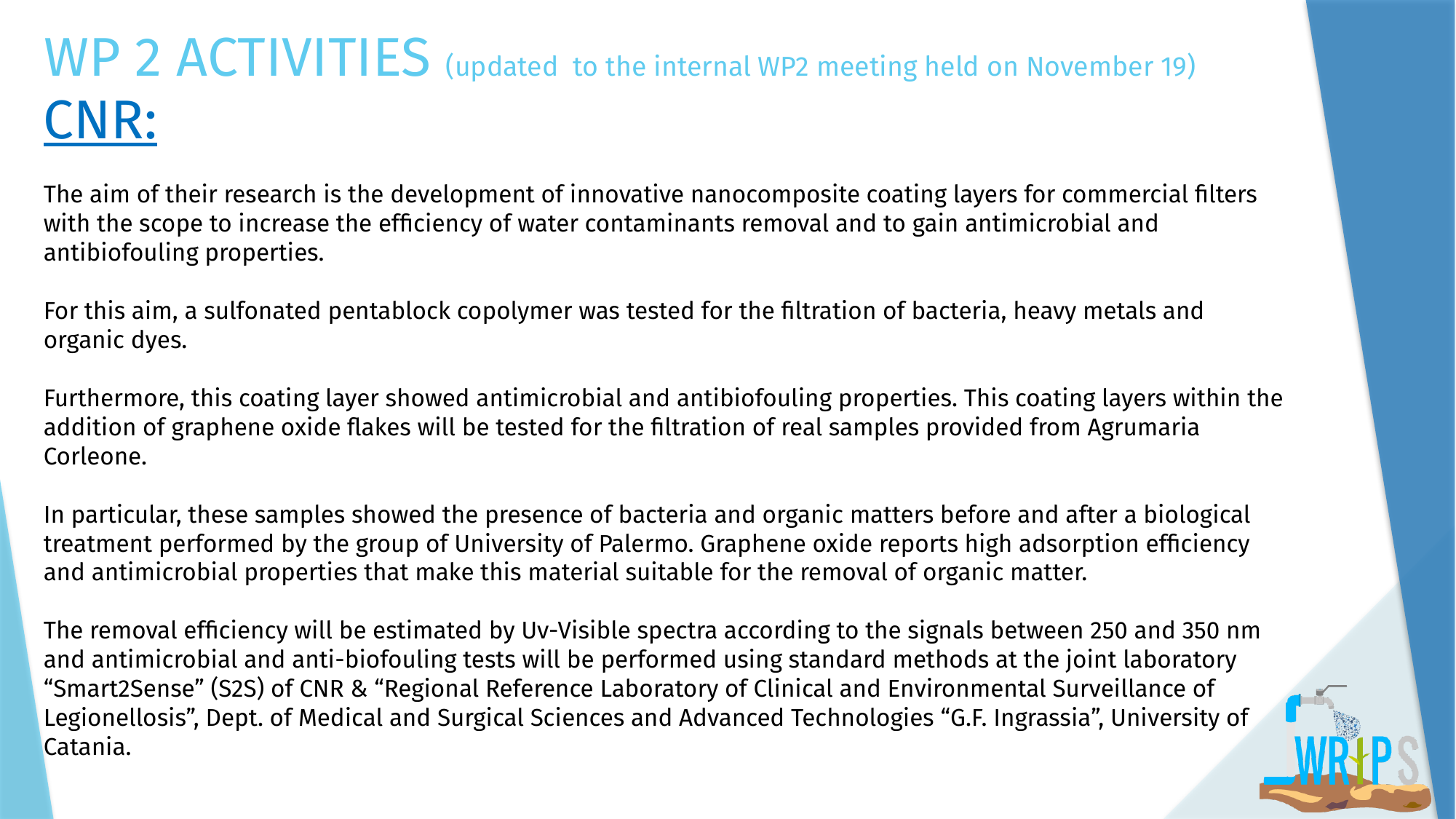

# WP 2 ACTIVITIES (updated  to the internal WP2 meeting held on November 19)
CNR:

The aim of their research is the development of innovative nanocomposite coating layers for commercial filters with the scope to increase the efficiency of water contaminants removal and to gain antimicrobial and antibiofouling properties.

For this aim, a sulfonated pentablock copolymer was tested for the filtration of bacteria, heavy metals and organic dyes.

Furthermore, this coating layer showed antimicrobial and antibiofouling properties. This coating layers within the addition of graphene oxide flakes will be tested for the filtration of real samples provided from Agrumaria Corleone.

In particular, these samples showed the presence of bacteria and organic matters before and after a biological treatment performed by the group of University of Palermo. Graphene oxide reports high adsorption efficiency and antimicrobial properties that make this material suitable for the removal of organic matter.

The removal efficiency will be estimated by Uv-Visible spectra according to the signals between 250 and 350 nm and antimicrobial and anti-biofouling tests will be performed using standard methods at the joint laboratory “Smart2Sense” (S2S) of CNR & “Regional Reference Laboratory of Clinical and Environmental Surveillance of Legionellosis”, Dept. of Medical and Surgical Sciences and Advanced Technologies “G.F. Ingrassia”, University of Catania.